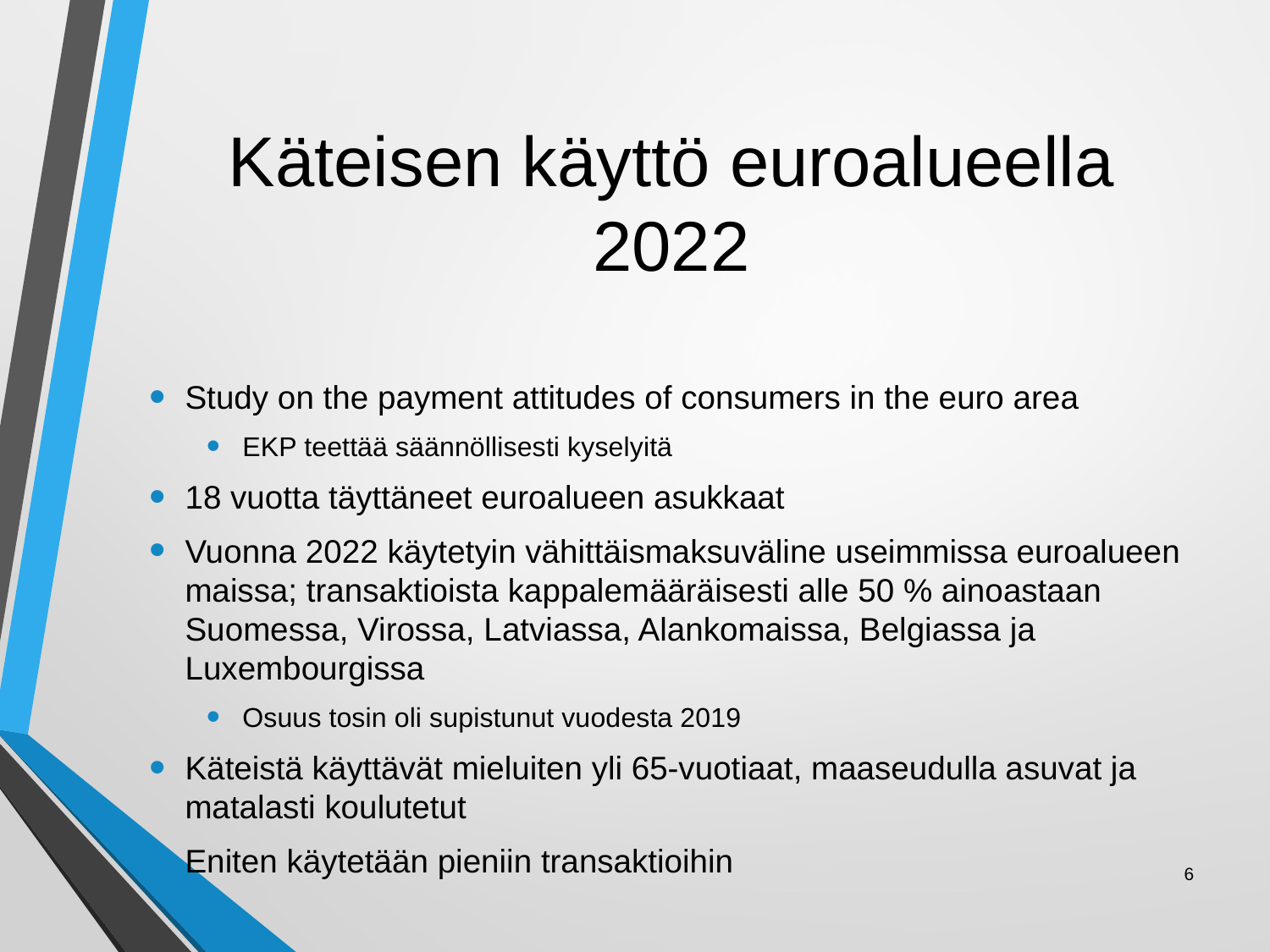

# Käteisen käyttö euroalueella 2022
Study on the payment attitudes of consumers in the euro area
EKP teettää säännöllisesti kyselyitä
18 vuotta täyttäneet euroalueen asukkaat
Vuonna 2022 käytetyin vähittäismaksuväline useimmissa euroalueen maissa; transaktioista kappalemääräisesti alle 50 % ainoastaan Suomessa, Virossa, Latviassa, Alankomaissa, Belgiassa ja Luxembourgissa
Osuus tosin oli supistunut vuodesta 2019
Käteistä käyttävät mieluiten yli 65-vuotiaat, maaseudulla asuvat ja matalasti koulutetut
Eniten käytetään pieniin transaktioihin

6